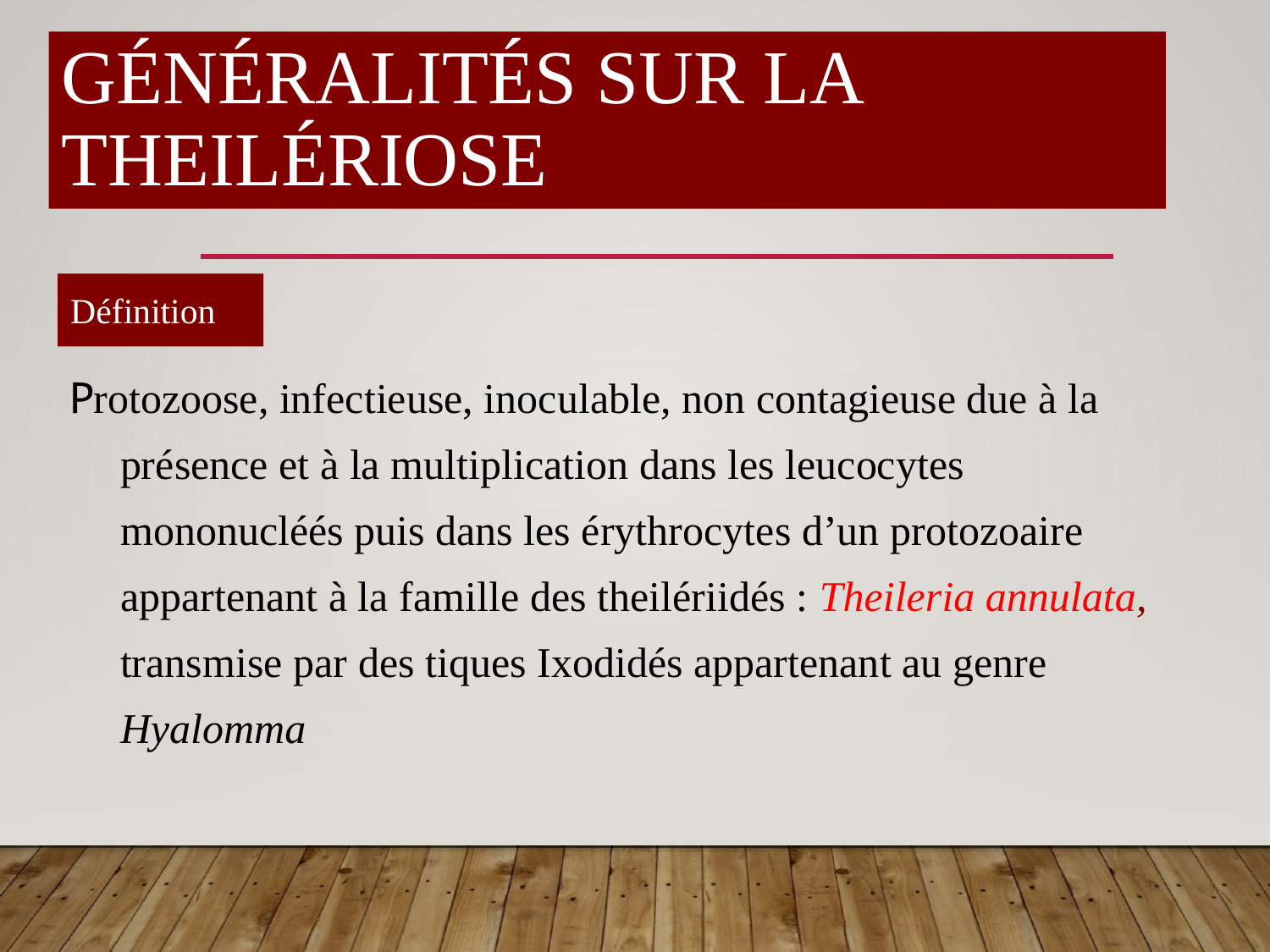

# Généralités sur la theilériose
Définition
Protozoose, infectieuse, inoculable, non contagieuse due à la présence et à la multiplication dans les leucocytes mononucléés puis dans les érythrocytes d’un protozoaire appartenant à la famille des theilériidés : Theileria annulata, transmise par des tiques Ixodidés appartenant au genre Hyalomma